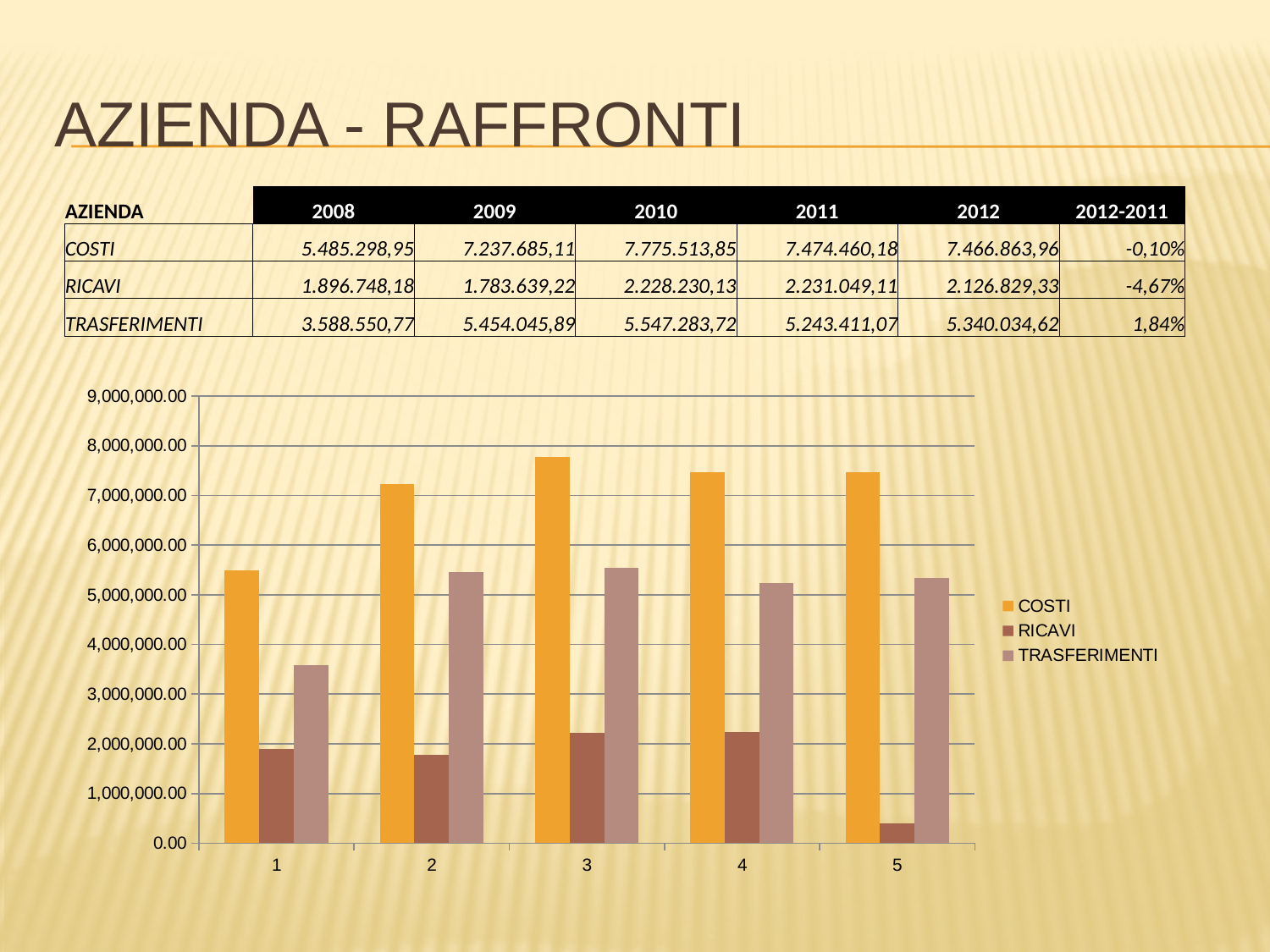

# AZIENDA - RAFFRONTI
| AZIENDA | 2008 | 2009 | 2010 | 2011 | 2012 | 2012-2011 |
| --- | --- | --- | --- | --- | --- | --- |
| COSTI | 5.485.298,95 | 7.237.685,11 | 7.775.513,85 | 7.474.460,18 | 7.466.863,96 | -0,10% |
| RICAVI | 1.896.748,18 | 1.783.639,22 | 2.228.230,13 | 2.231.049,11 | 2.126.829,33 | -4,67% |
| TRASFERIMENTI | 3.588.550,77 | 5.454.045,89 | 5.547.283,72 | 5.243.411,07 | 5.340.034,62 | 1,84% |

### Chart

| Category | COSTI | RICAVI | TRASFERIMENTI |
|---|---|---|---|